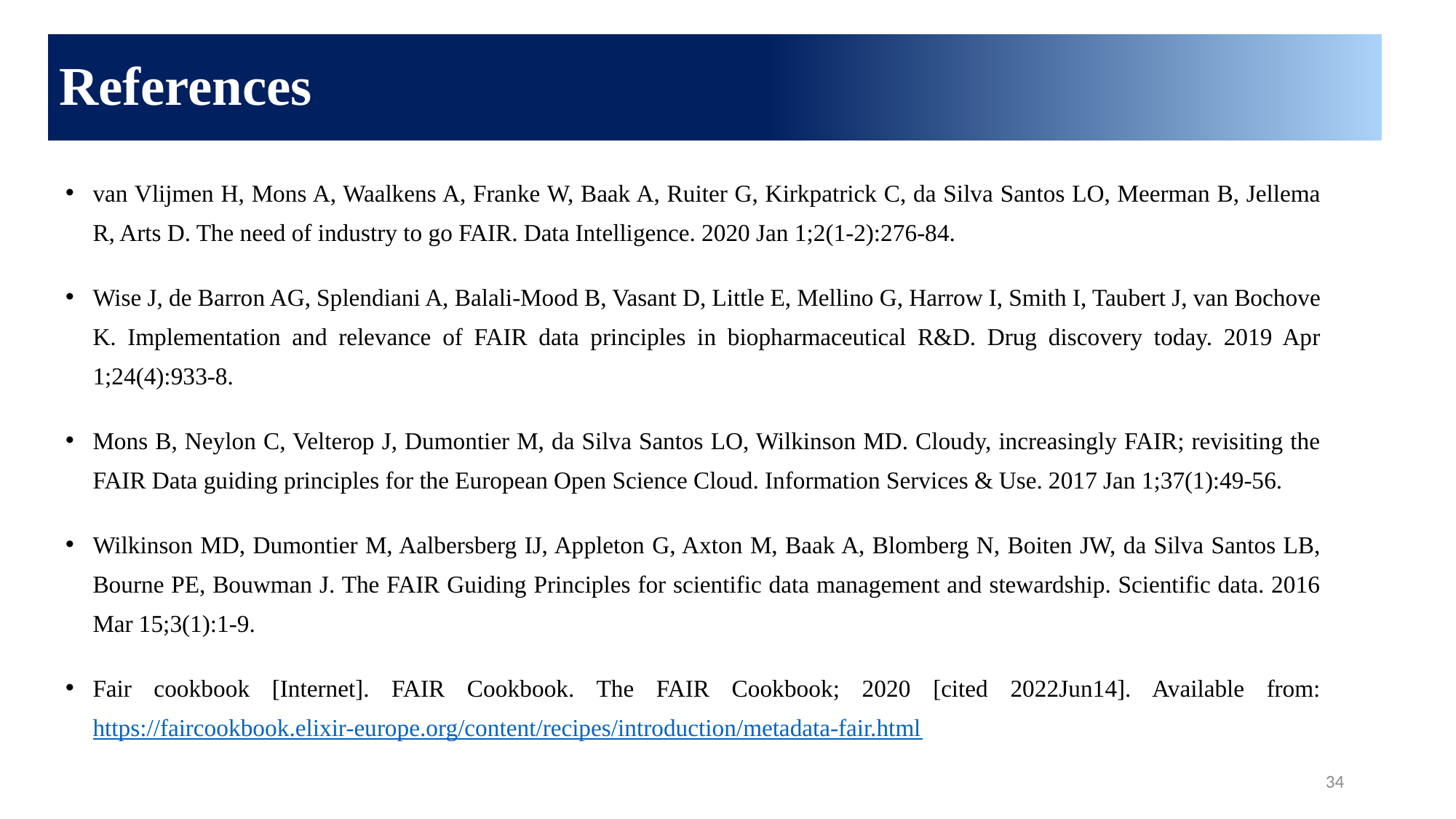

# References

van Vlijmen H, Mons A, Waalkens A, Franke W, Baak A, Ruiter G, Kirkpatrick C, da Silva Santos LO, Meerman B, Jellema R, Arts D. The need of industry to go FAIR. Data Intelligence. 2020 Jan 1;2(1-2):276-84.
Wise J, de Barron AG, Splendiani A, Balali-Mood B, Vasant D, Little E, Mellino G, Harrow I, Smith I, Taubert J, van Bochove K. Implementation and relevance of FAIR data principles in biopharmaceutical R&D. Drug discovery today. 2019 Apr 1;24(4):933-8.
Mons B, Neylon C, Velterop J, Dumontier M, da Silva Santos LO, Wilkinson MD. Cloudy, increasingly FAIR; revisiting the FAIR Data guiding principles for the European Open Science Cloud. Information Services & Use. 2017 Jan 1;37(1):49-56.
Wilkinson MD, Dumontier M, Aalbersberg IJ, Appleton G, Axton M, Baak A, Blomberg N, Boiten JW, da Silva Santos LB, Bourne PE, Bouwman J. The FAIR Guiding Principles for scientific data management and stewardship. Scientific data. 2016 Mar 15;3(1):1-9.
Fair cookbook [Internet]. FAIR Cookbook. The FAIR Cookbook; 2020 [cited 2022Jun14]. Available from: https://faircookbook.elixir-europe.org/content/recipes/introduction/metadata-fair.html

34